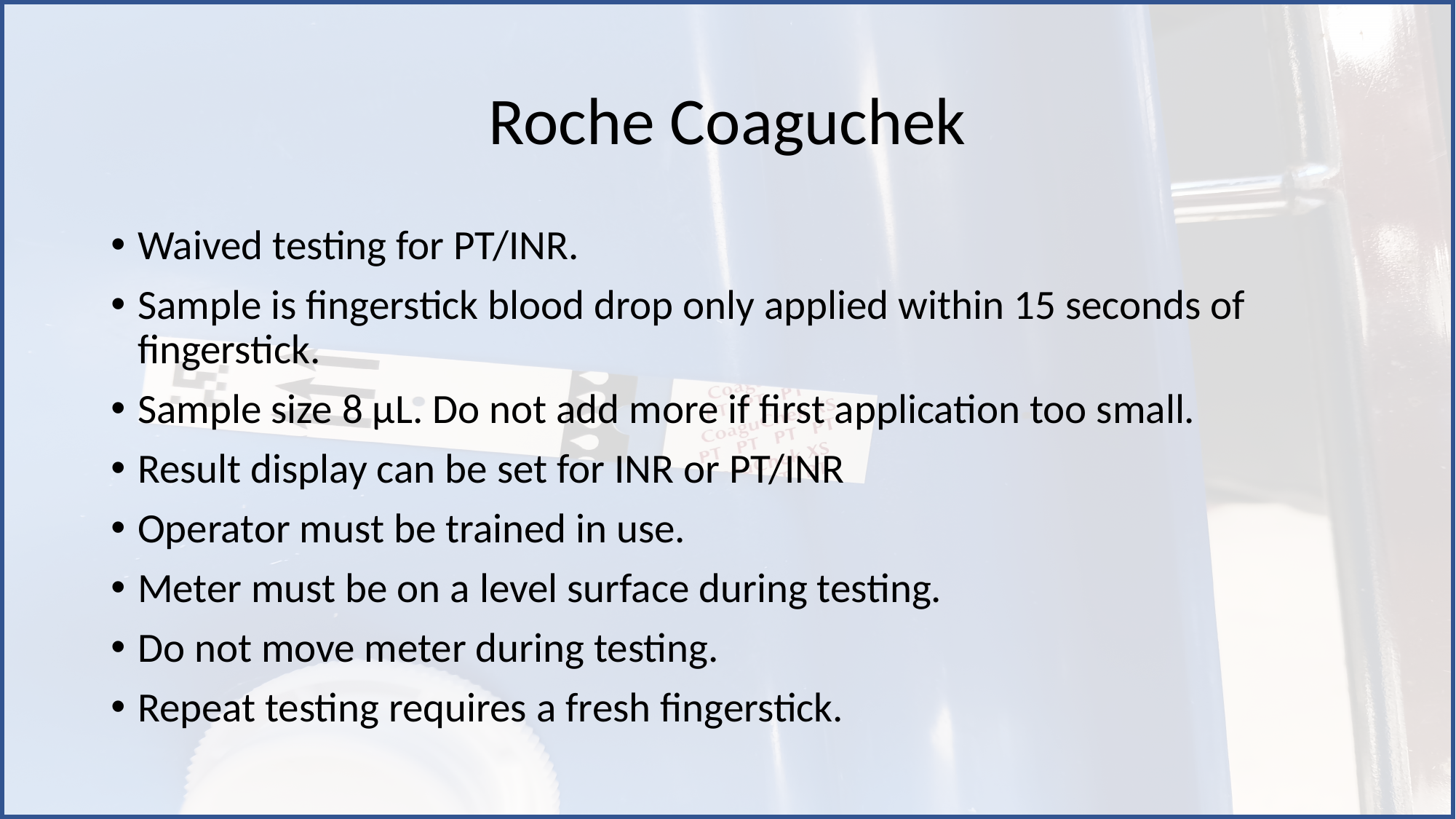

# Roche Coaguchek
Waived testing for PT/INR.
Sample is fingerstick blood drop only applied within 15 seconds of fingerstick.
Sample size 8 µL. Do not add more if first application too small.
Result display can be set for INR or PT/INR
Operator must be trained in use.
Meter must be on a level surface during testing.
Do not move meter during testing.
Repeat testing requires a fresh fingerstick.